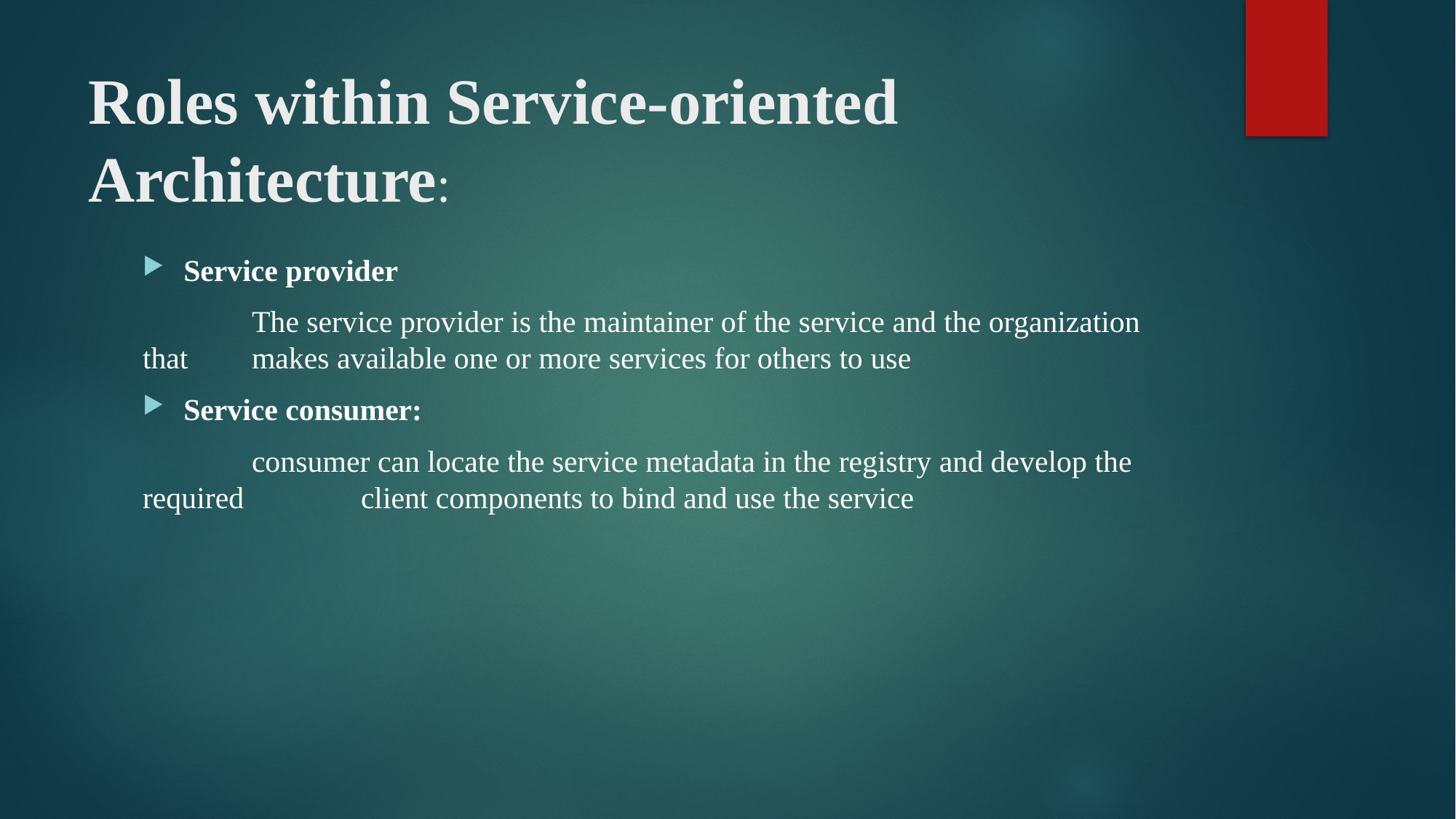

# Roles within Service-oriented Architecture:
Service provider
	The service provider is the maintainer of the service and the organization that 	makes available one or more services for others to use
Service consumer:
	consumer can locate the service metadata in the registry and develop the required 	client components to bind and use the service